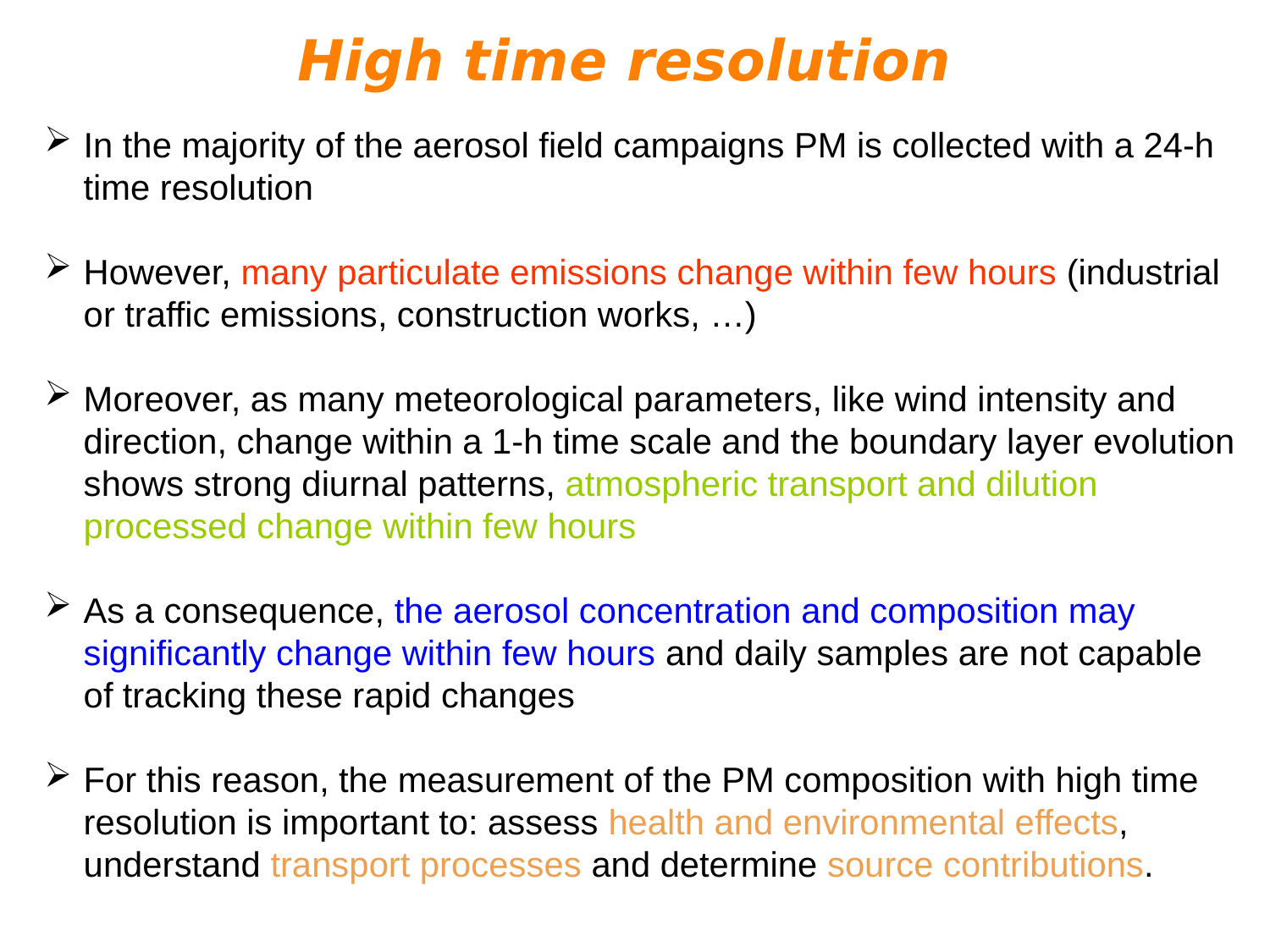

High time resolution
In the majority of the aerosol field campaigns PM is collected with a 24-h time resolution

However, many particulate emissions change within few hours (industrial or traffic emissions, construction works, …)

Moreover, as many meteorological parameters, like wind intensity and direction, change within a 1-h time scale and the boundary layer evolution shows strong diurnal patterns, atmospheric transport and dilution processed change within few hours

As a consequence, the aerosol concentration and composition may significantly change within few hours and daily samples are not capable of tracking these rapid changes

For this reason, the measurement of the PM composition with high time resolution is important to: assess health and environmental effects, understand transport processes and determine source contributions.